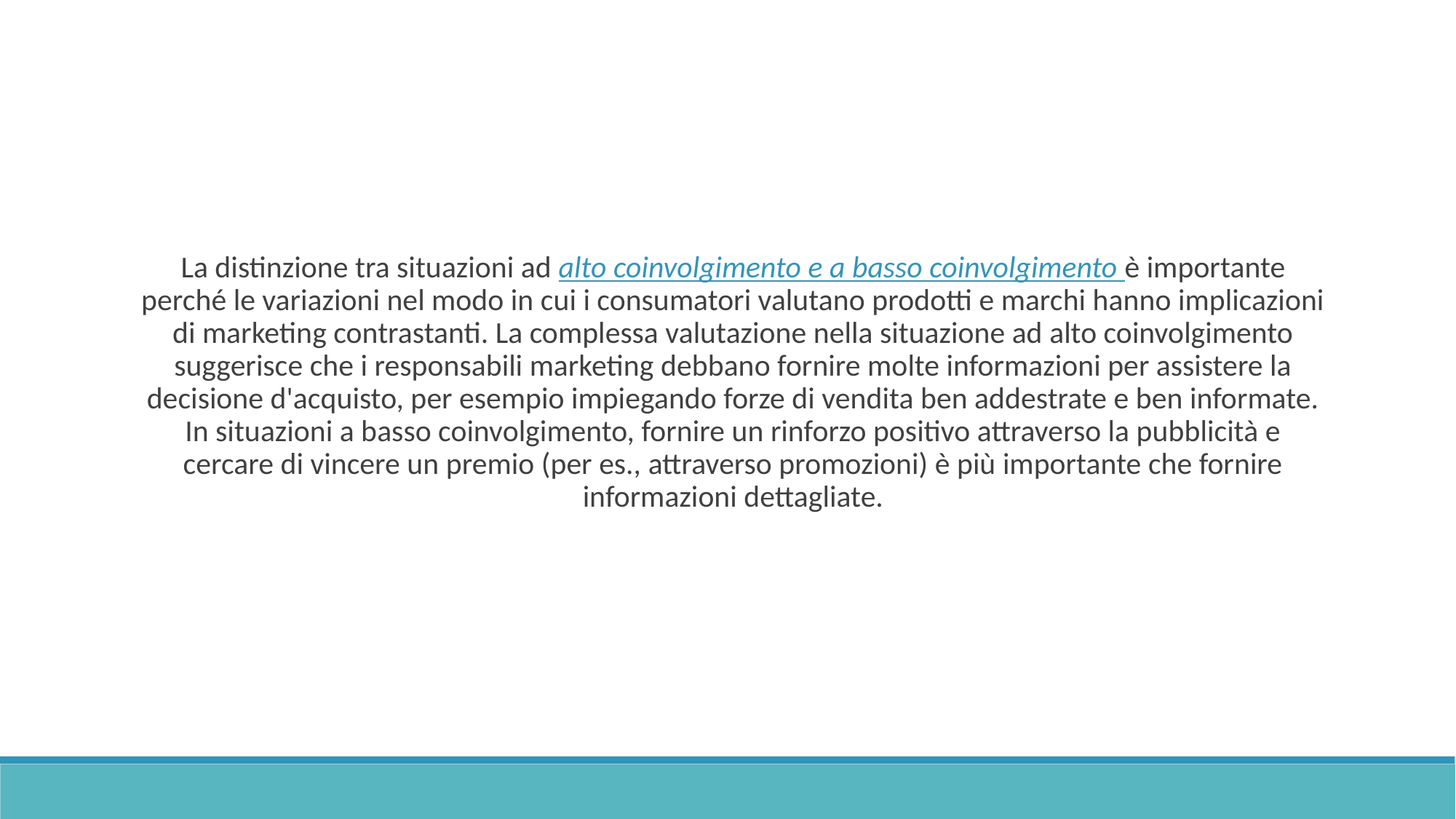

La distinzione tra situazioni ad alto coinvolgimento e a basso coinvolgimento è importante perché le variazioni nel modo in cui i consumatori valutano prodotti e marchi hanno implicazioni di marketing contrastanti. La complessa valutazione nella situazione ad alto coinvolgimento suggerisce che i responsabili marketing debbano fornire molte informazioni per assistere la decisione d'acquisto, per esempio impiegando forze di vendita ben addestrate e ben informate. In situazioni a basso coinvolgimento, fornire un rinforzo positivo attraverso la pubblicità e cercare di vincere un premio (per es., attraverso promozioni) è più importante che fornire informazioni dettagliate.